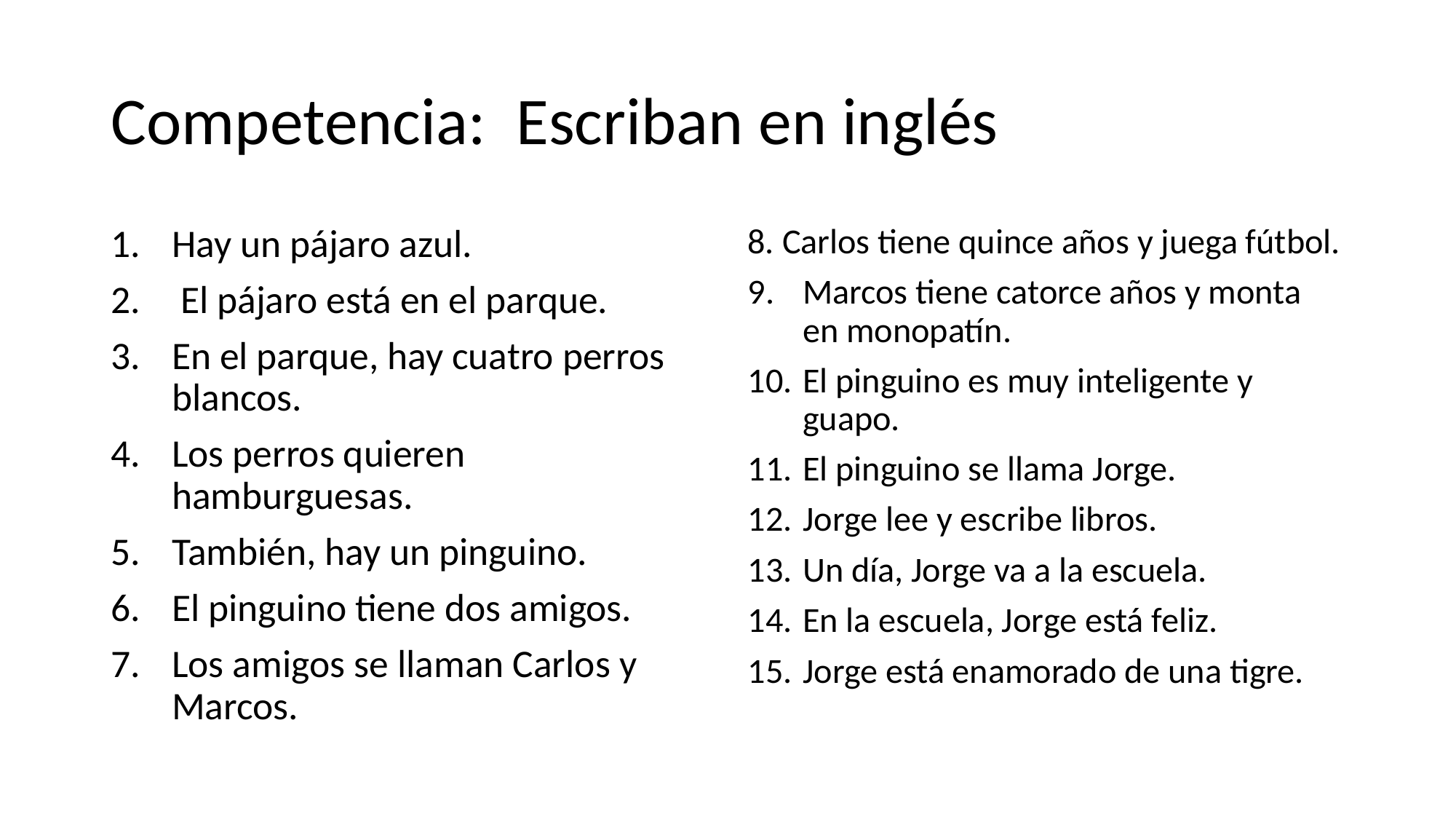

# Competencia:  Escriban en inglés
Hay un pájaro azul.
 El pájaro está en el parque.
En el parque, hay cuatro perros blancos.
Los perros quieren hamburguesas.
También, hay un pinguino.
El pinguino tiene dos amigos.
Los amigos se llaman Carlos y Marcos.
8. Carlos tiene quince años y juega fútbol.
Marcos tiene catorce años y monta en monopatín.
El pinguino es muy inteligente y guapo.
El pinguino se llama Jorge.
Jorge lee y escribe libros.
Un día, Jorge va a la escuela.
En la escuela, Jorge está feliz.
Jorge está enamorado de una tigre.